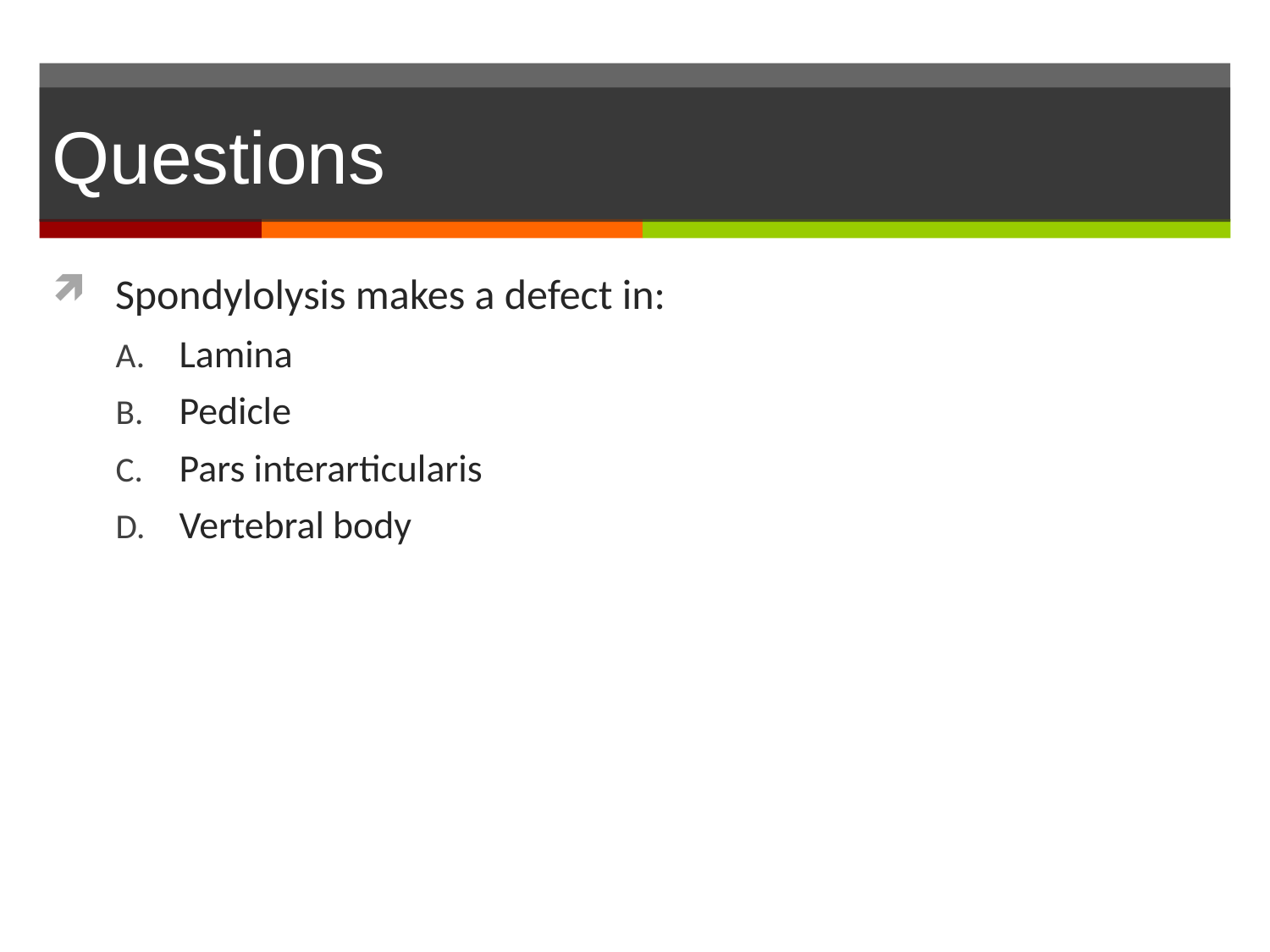

# Questions
Spondylolysis makes a defect in:
Lamina
Pedicle
Pars interarticularis
Vertebral body